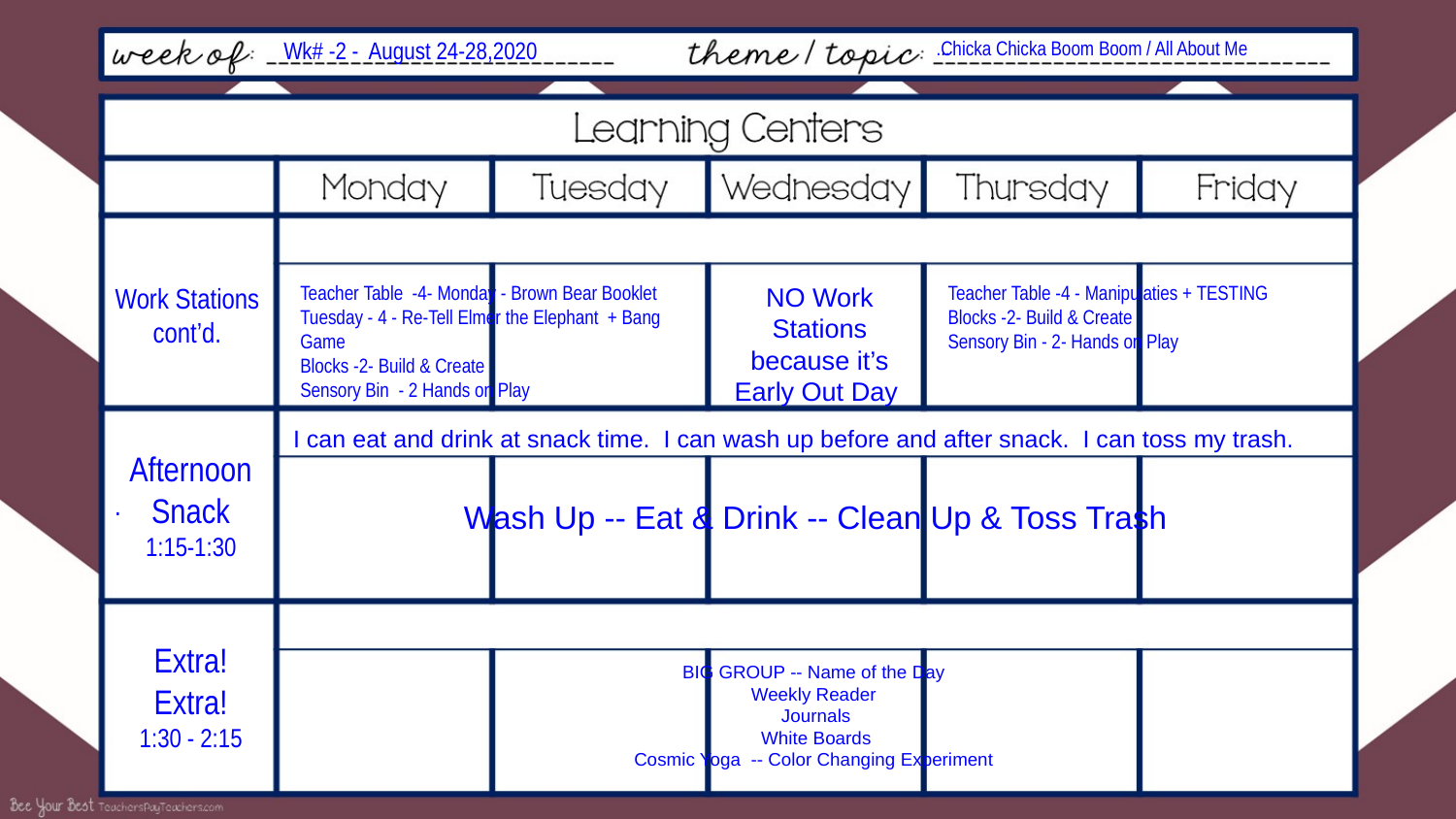

Wk# -2 -  August 24-28,2020
...
 Chicka Chicka Boom Boom / All About Me
Work Stations cont’d.
Teacher Table  -4- Monday - Brown Bear Booklet
Tuesday - 4 - Re-Tell Elmer the Elephant  + Bang Game
Blocks -2- Build & Create
Sensory Bin  - 2 Hands on Play

NO Work Stations because it’s Early Out Day
Teacher Table -4 - Manipulaties + TESTING
Blocks -2- Build & Create
Sensory Bin - 2- Hands on Play

I can eat and drink at snack time.  I can wash up before and after snack.  I can toss my trash.
.
Afternoon Snack
1:15-1:30

Wash Up -- Eat & Drink -- Clean Up & Toss Trash

Extra! Extra!
1:30 - 2:15
BIG GROUP -- Name of the Day
Weekly Reader
Journals
White Boards
Cosmic Yoga  -- Color Changing Experiment